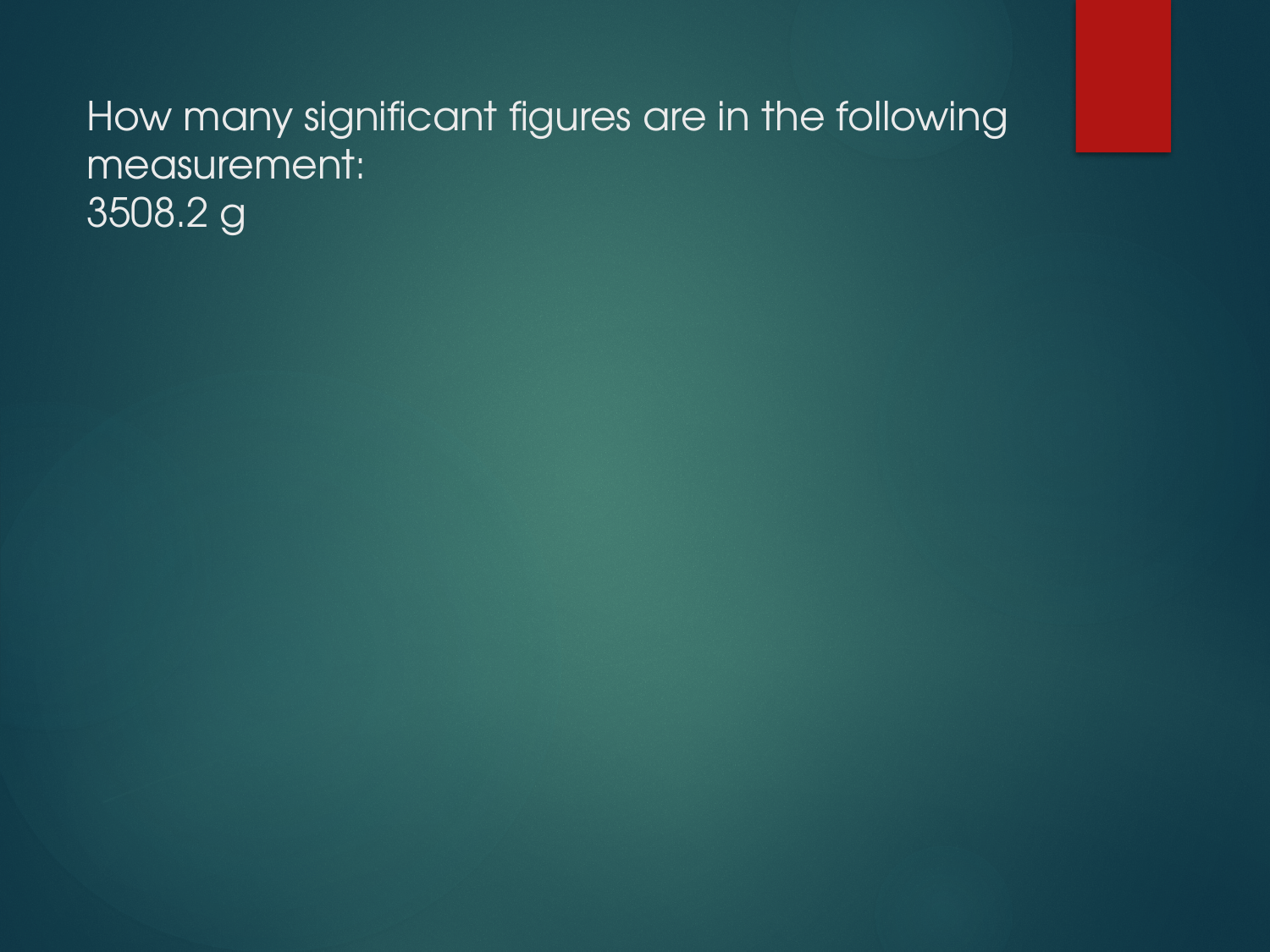

# How many significant figures are in the following measurement: 3508.2 g